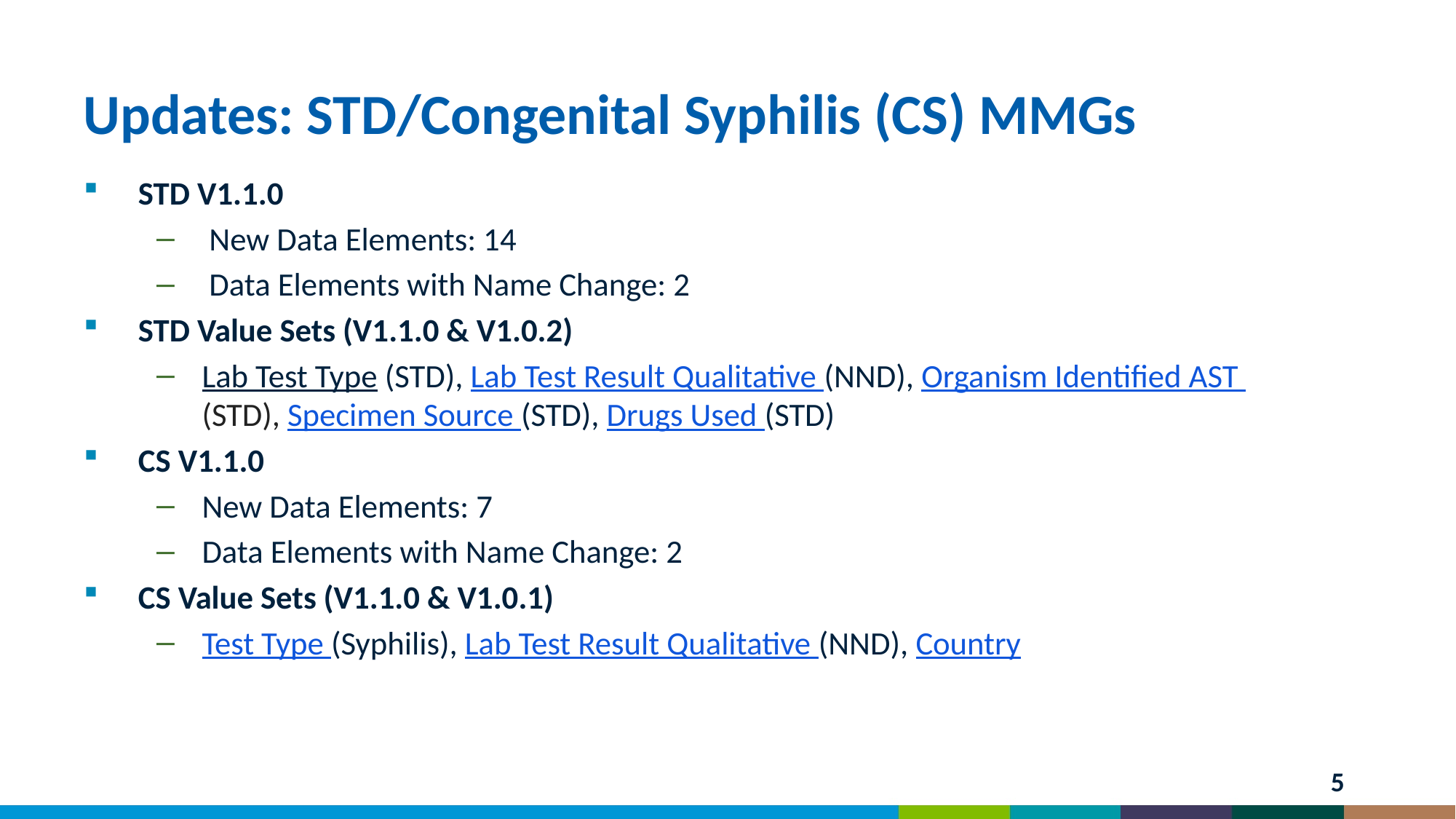

# Updates: STD/Congenital Syphilis (CS) MMGs
STD V1.1.0
 New Data Elements: 14
 Data Elements with Name Change: 2
STD Value Sets (V1.1.0 & V1.0.2)
Lab Test Type (STD), Lab Test Result Qualitative (NND), Organism Identified AST (STD), Specimen Source (STD), Drugs Used (STD)
CS V1.1.0
New Data Elements: 7
Data Elements with Name Change: 2
CS Value Sets (V1.1.0 & V1.0.1)
Test Type (Syphilis), Lab Test Result Qualitative (NND), Country

5